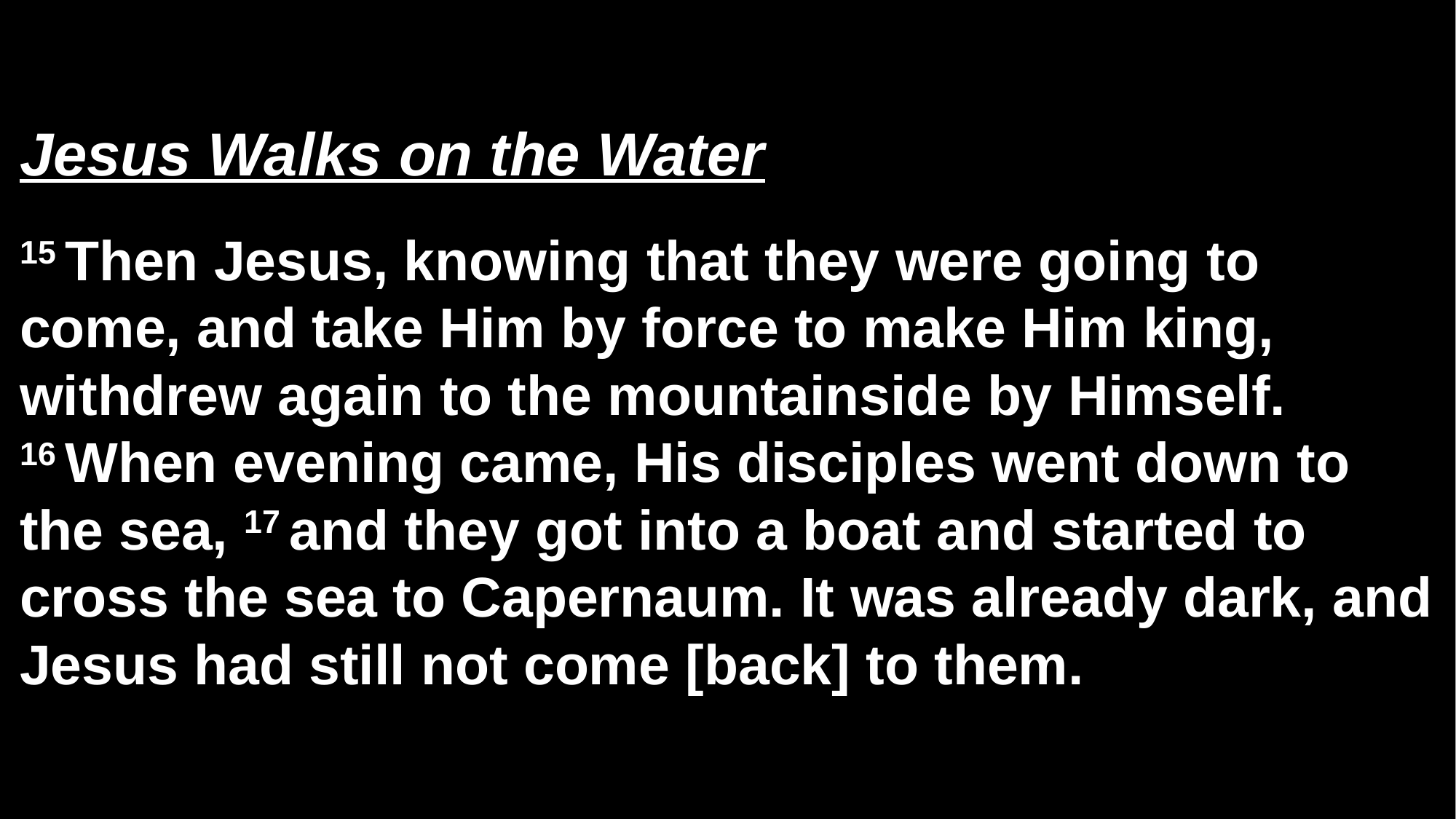

Jesus Walks on the Water

15 Then Jesus, knowing that they were going to come, and take Him by force to make Him king, withdrew again to the mountainside by Himself. 16 When evening came, His disciples went down to the sea, 17 and they got into a boat and started to cross the sea to Capernaum. It was already dark, and Jesus had still not come [back] to them.